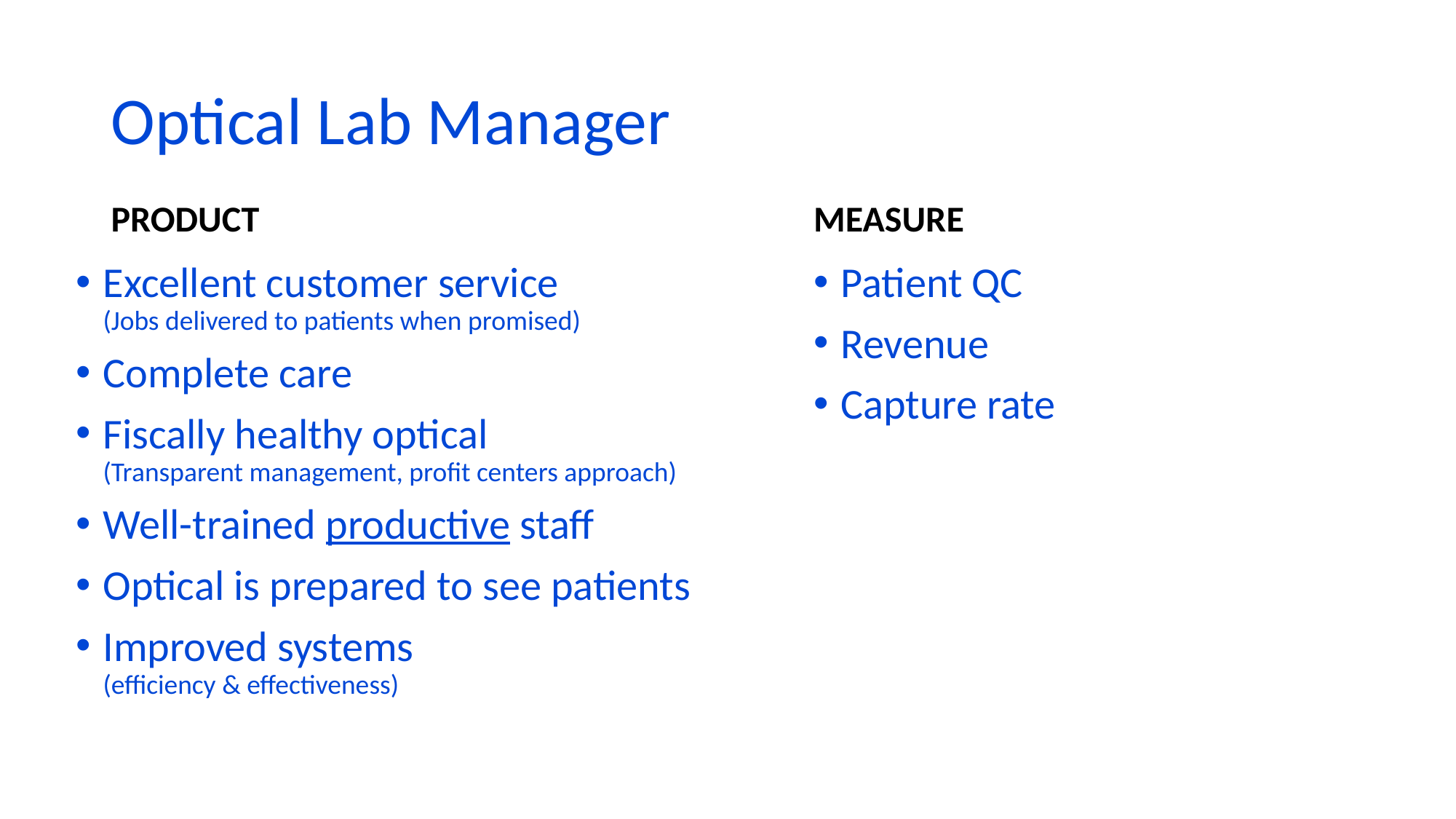

# Optical Lab Manager
PRODUCT
MEASURE
Excellent customer service                   (Jobs delivered to patients when promised)
Complete care
Fiscally healthy optical                 (Transparent management, profit centers approach)
Well-trained productive staff
Optical is prepared to see patients
Improved systems                                    (efficiency & effectiveness)
Patient QC
Revenue
Capture rate